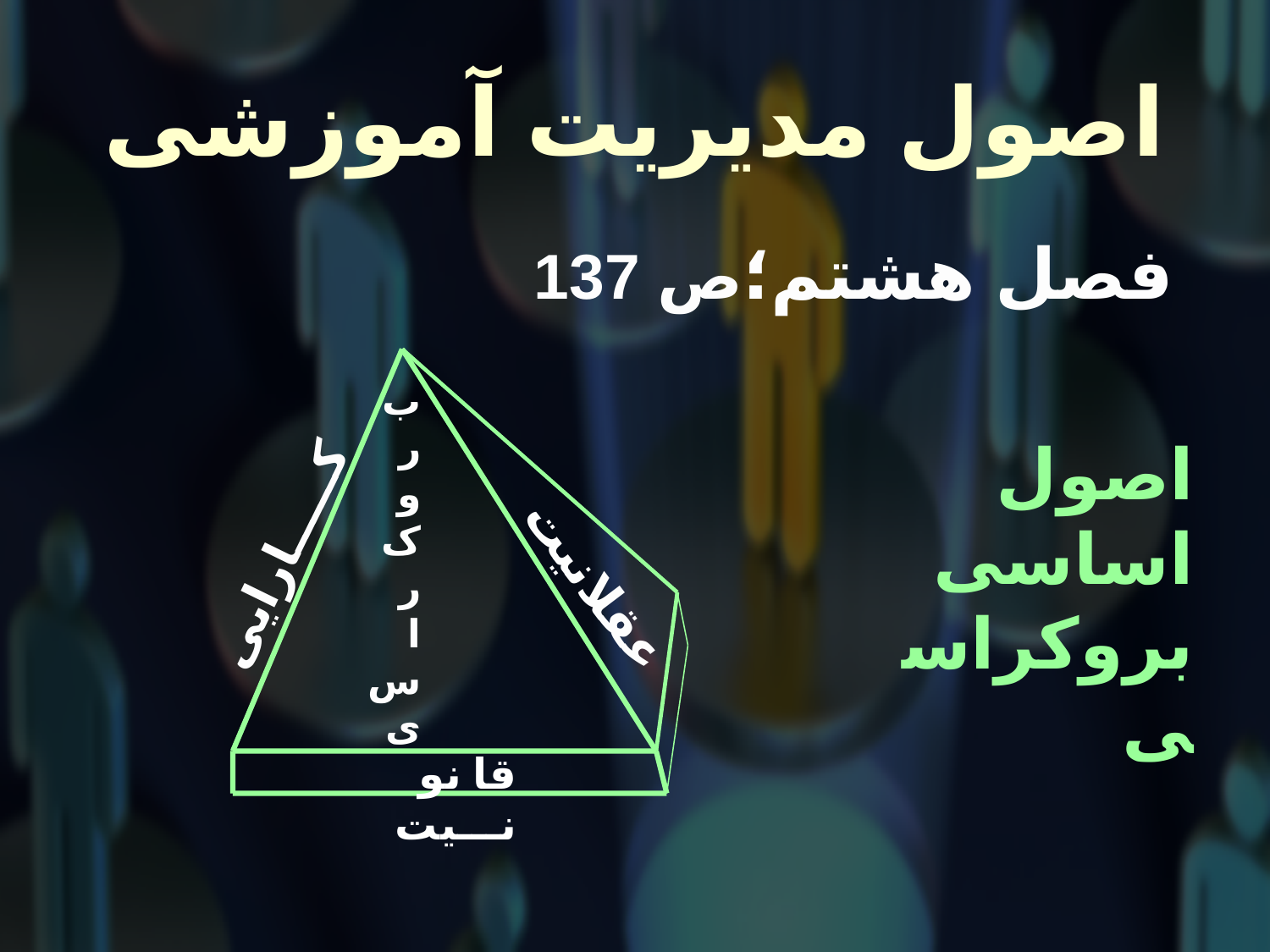

# اصول مدیریت آموزشی
 فصل هشتم؛ص 137

ب
ر
و
ک
ر
ا
س
ی
اصول اساسی
بروکراسی
کـــــارایی
عقلانیت

قا نو نـــیت